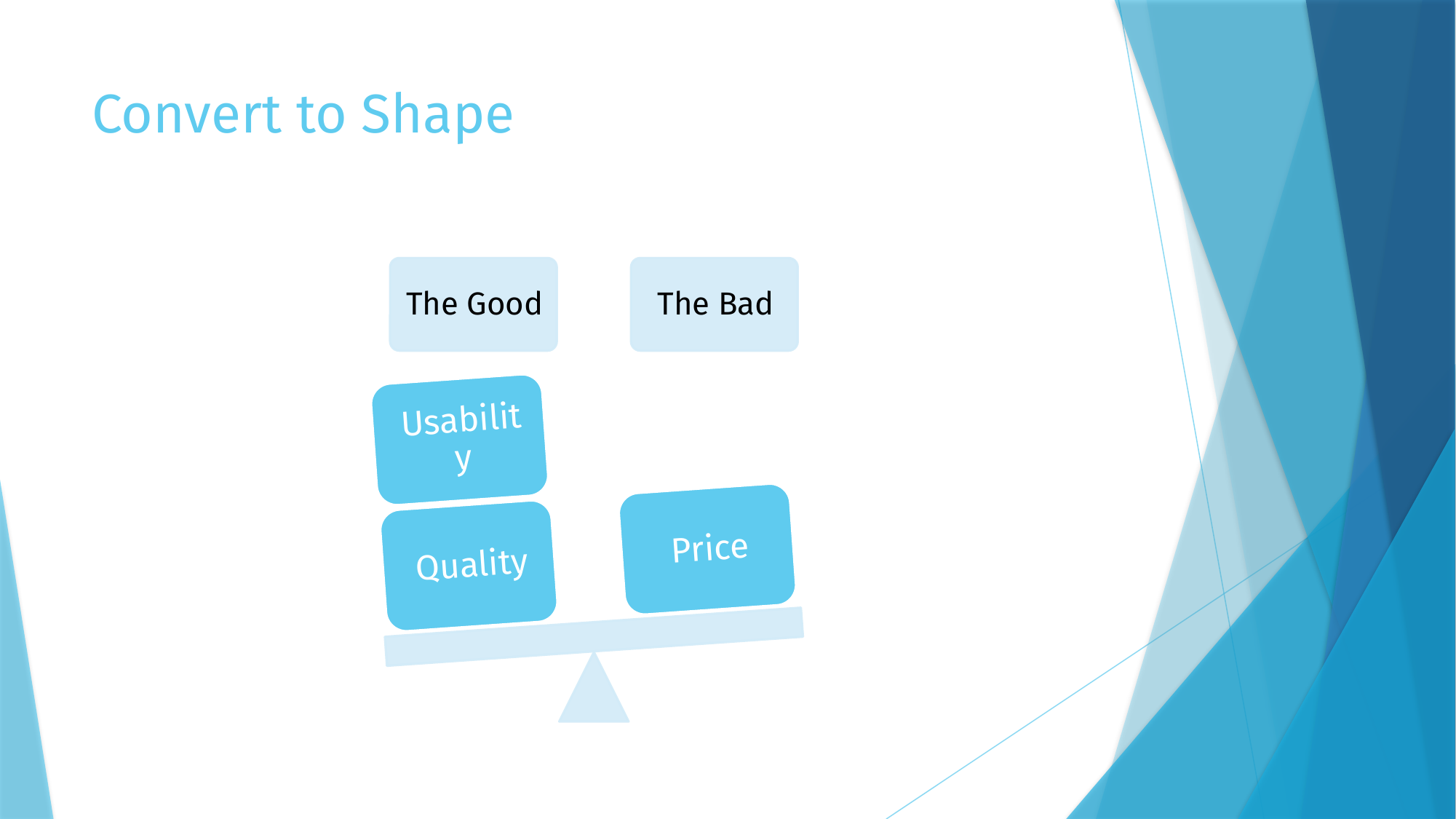

# Convert to Shape
The Good
The Bad
Quality
Usability
Price